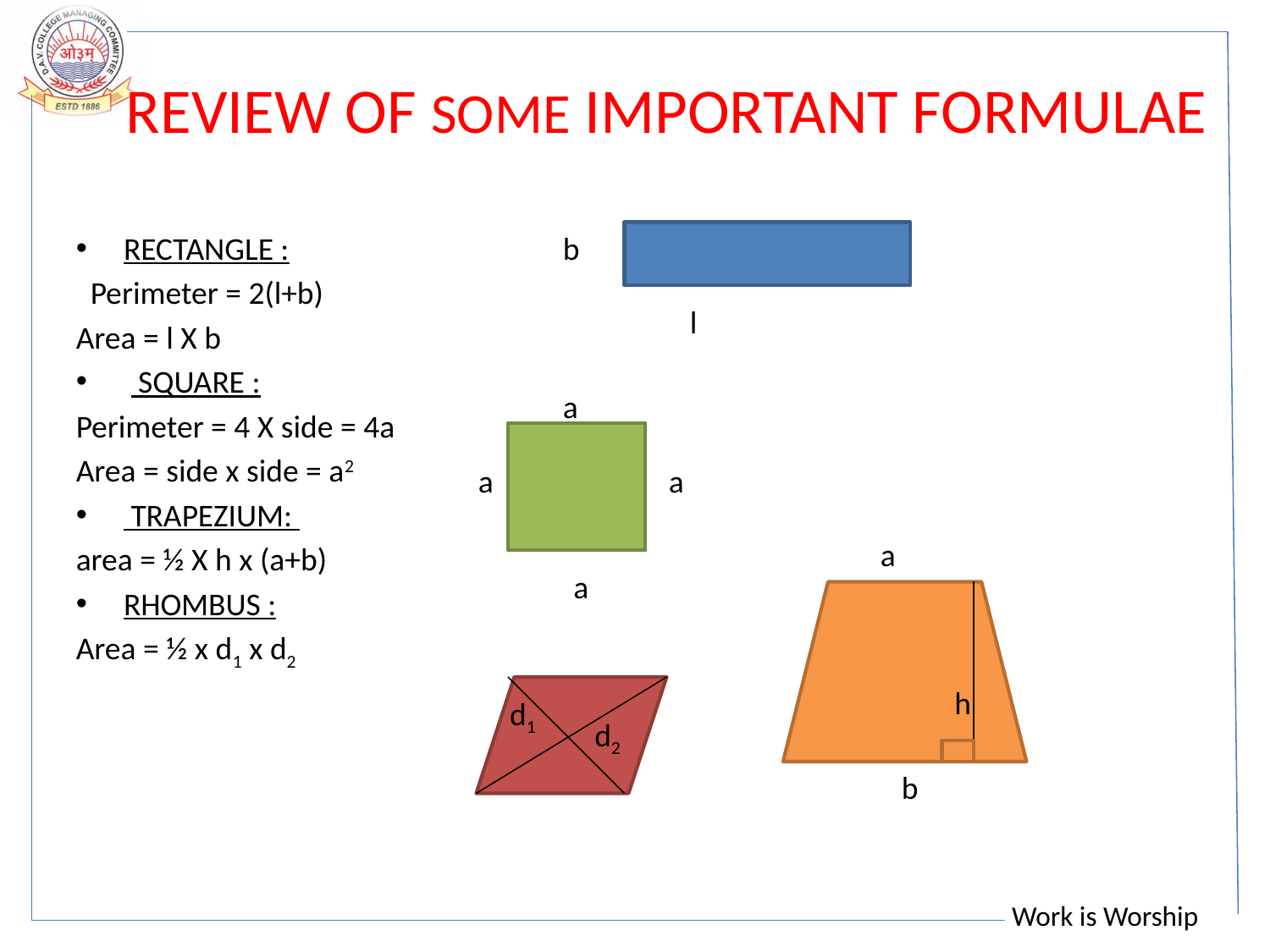

# REVIEW OF SOME IMPORTANT FORMULAE
RECTANGLE :
  Perimeter = 2(l+b)
Area = l X b
  SQUARE :
Perimeter = 4 X side = 4a
Area = side x side = a2
 TRAPEZIUM:
area = ½ X h x (a+b)
RHOMBUS :
Area = ½ x d1 x d2

b

l
a

a
a
a
a

h
d1
d2

b